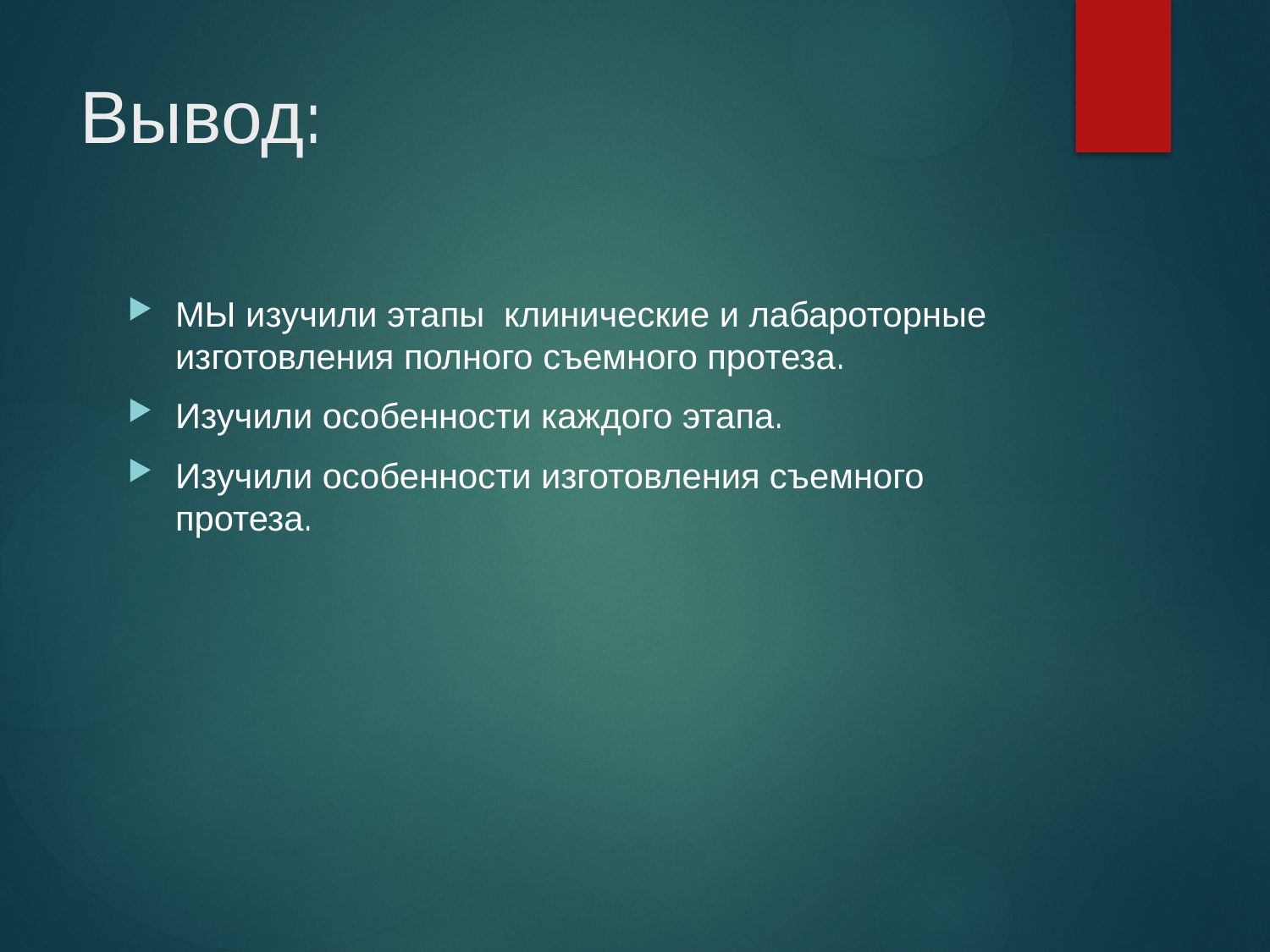

# Вывод:
МЫ изучили этапы  клинические и лабароторные изготовления полного съемного протеза.
Изучили особенности каждого этапа.
Изучили особенности изготовления съемного протеза.